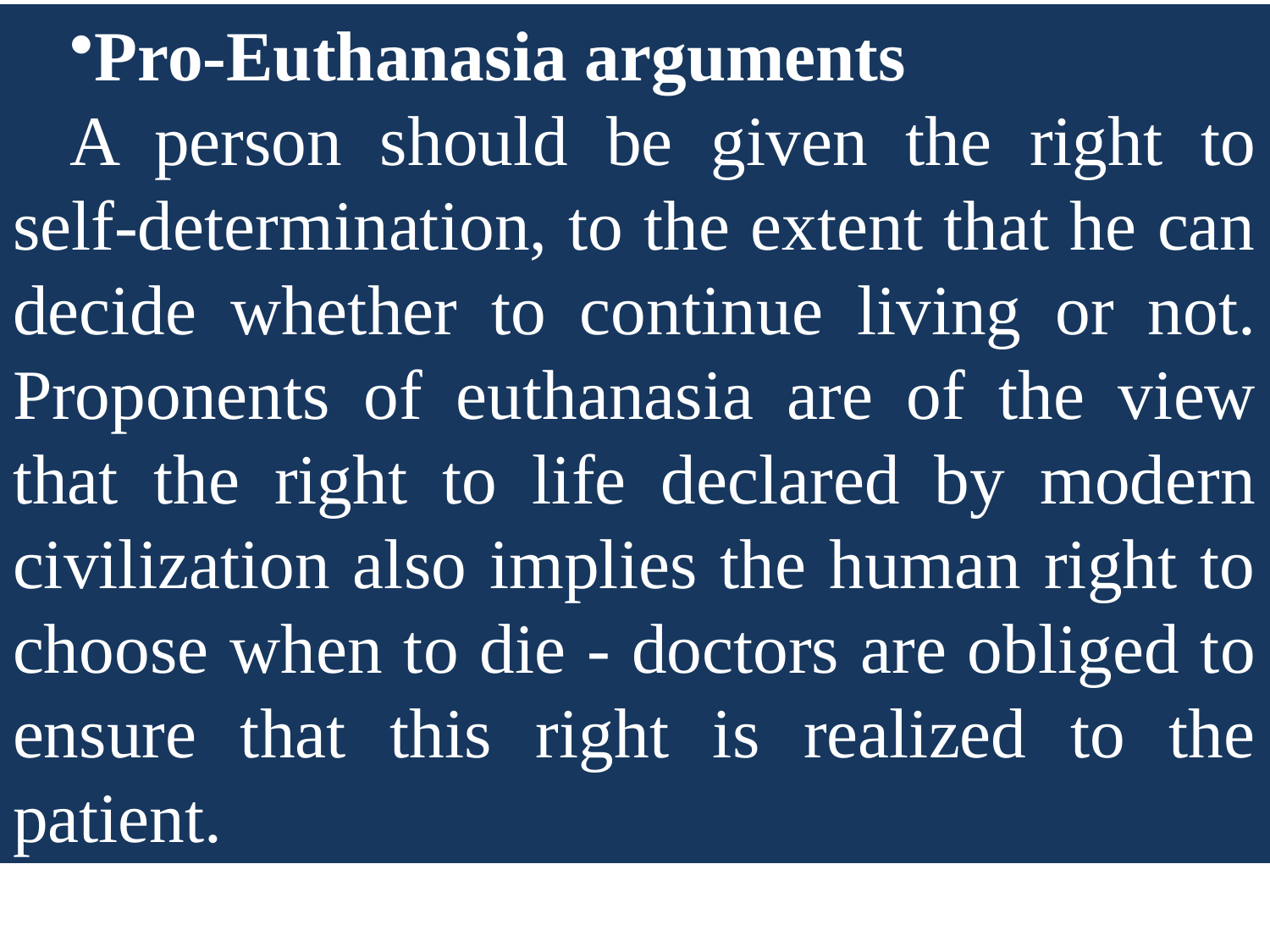

Pro-Euthanasia arguments
A person should be given the right to self-determination, to the extent that he can decide whether to continue living or not. Proponents of euthanasia are of the view that the right to life declared by modern civilization also implies the human right to choose when to die - doctors are obliged to ensure that this right is realized to the patient.